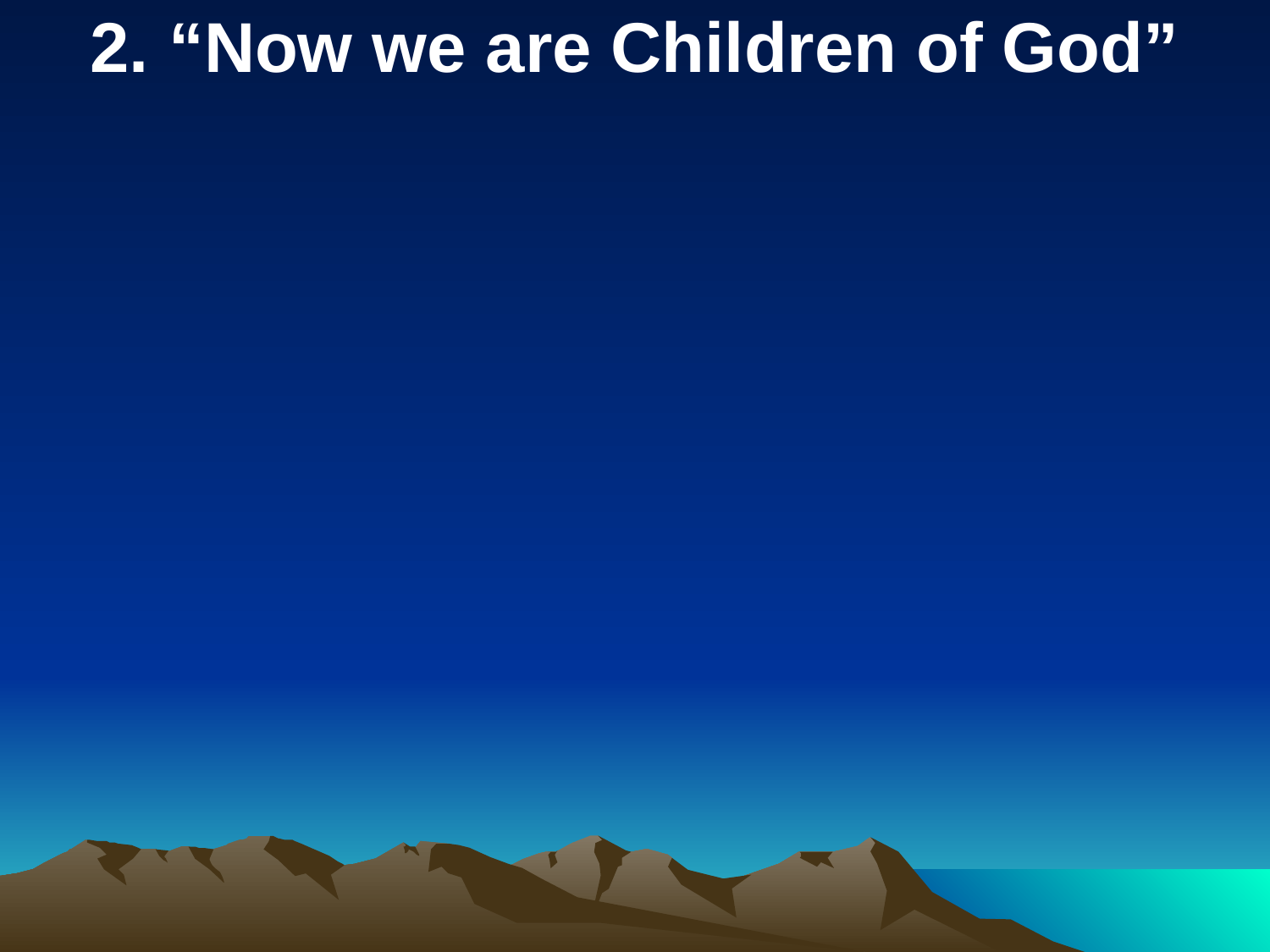

2. “Now we are Children of God”